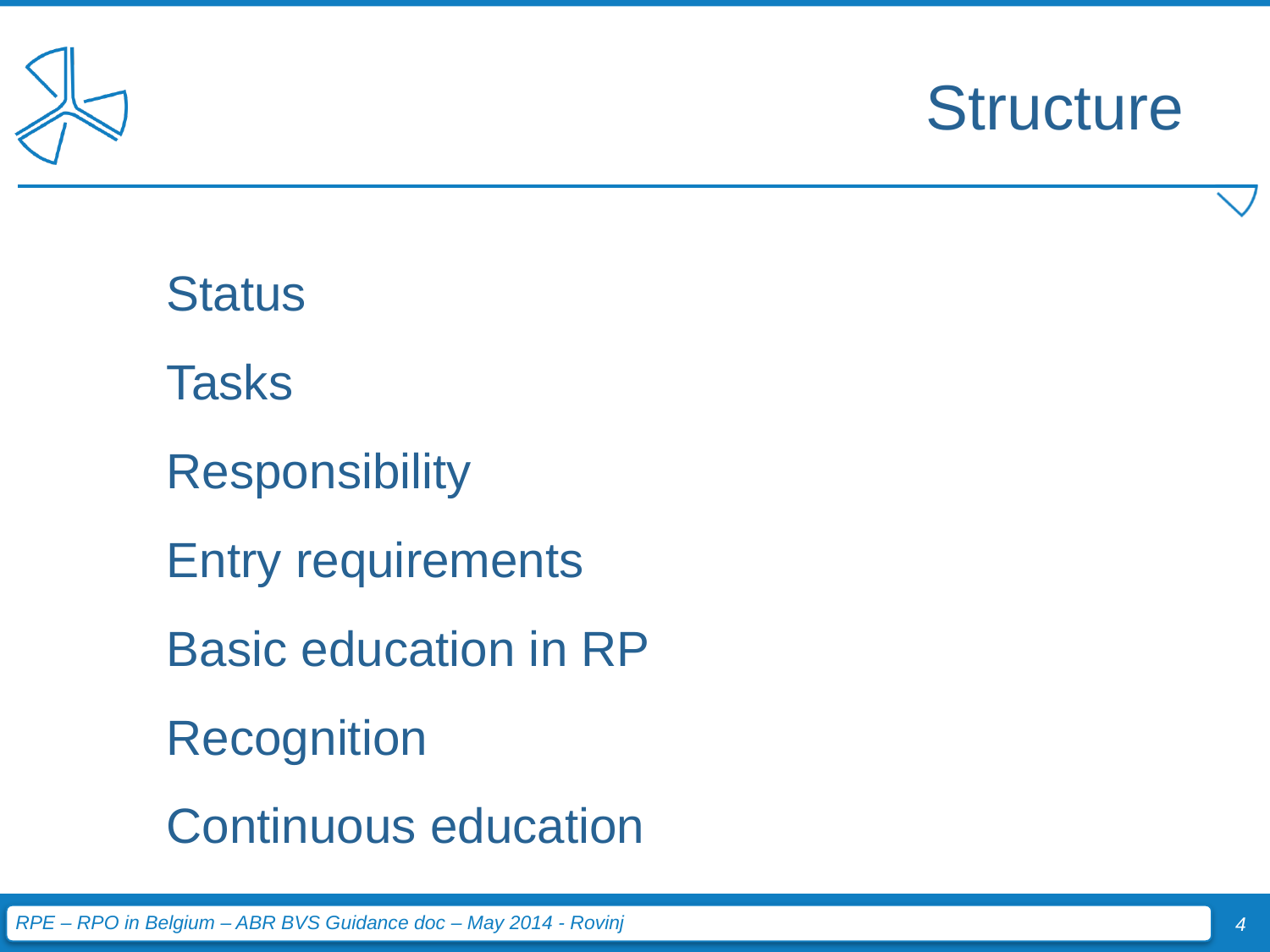

Structure
Status
Tasks
Responsibility
Entry requirements
Basic education in RP
Recognition
Continuous education